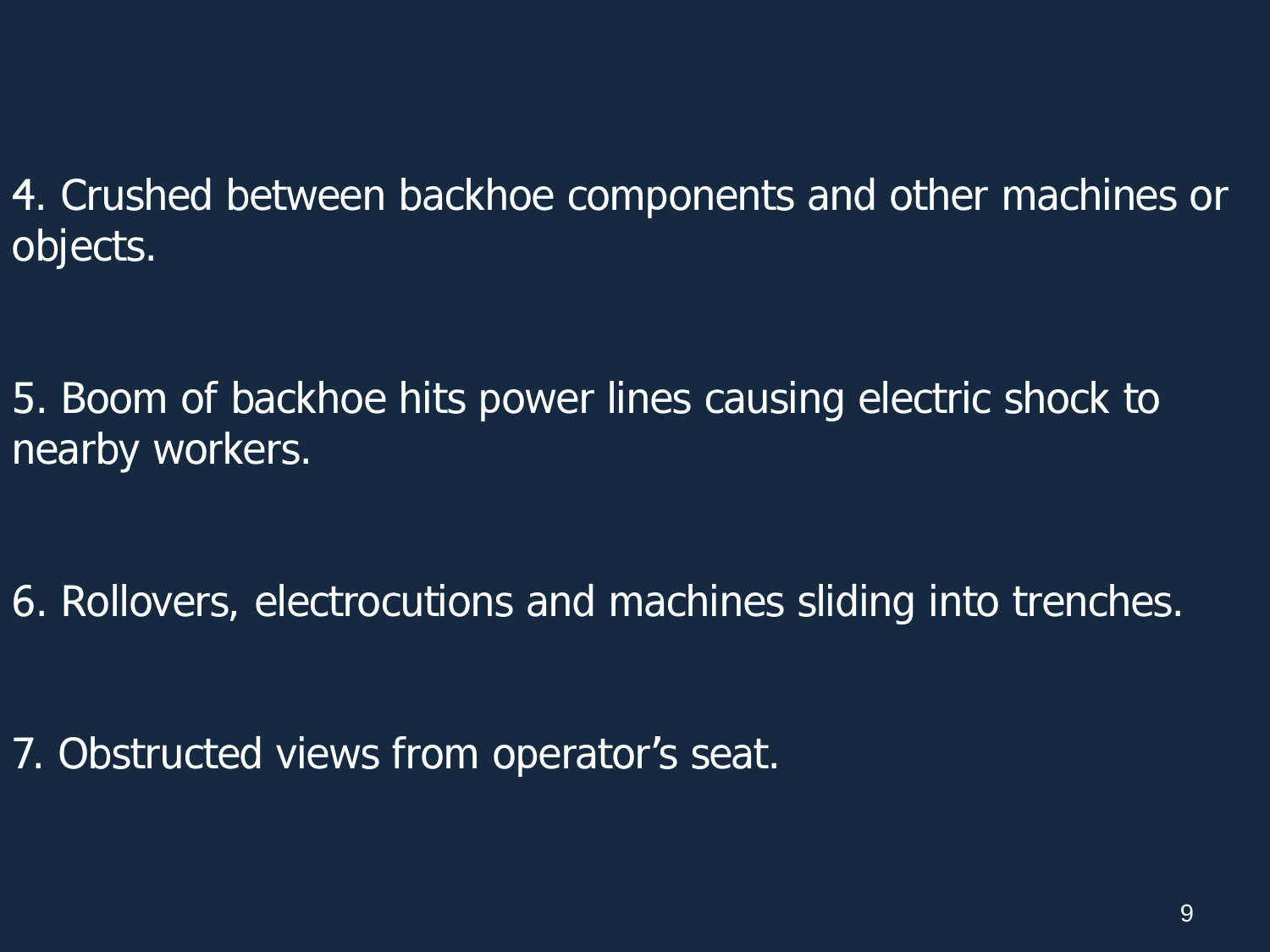

4. Crushed between backhoe components and other machines or objects.

5. Boom of backhoe hits power lines causing electric shock to nearby workers.

6. Rollovers, electrocutions and machines sliding into trenches.

7. Obstructed views from operator’s seat.
9